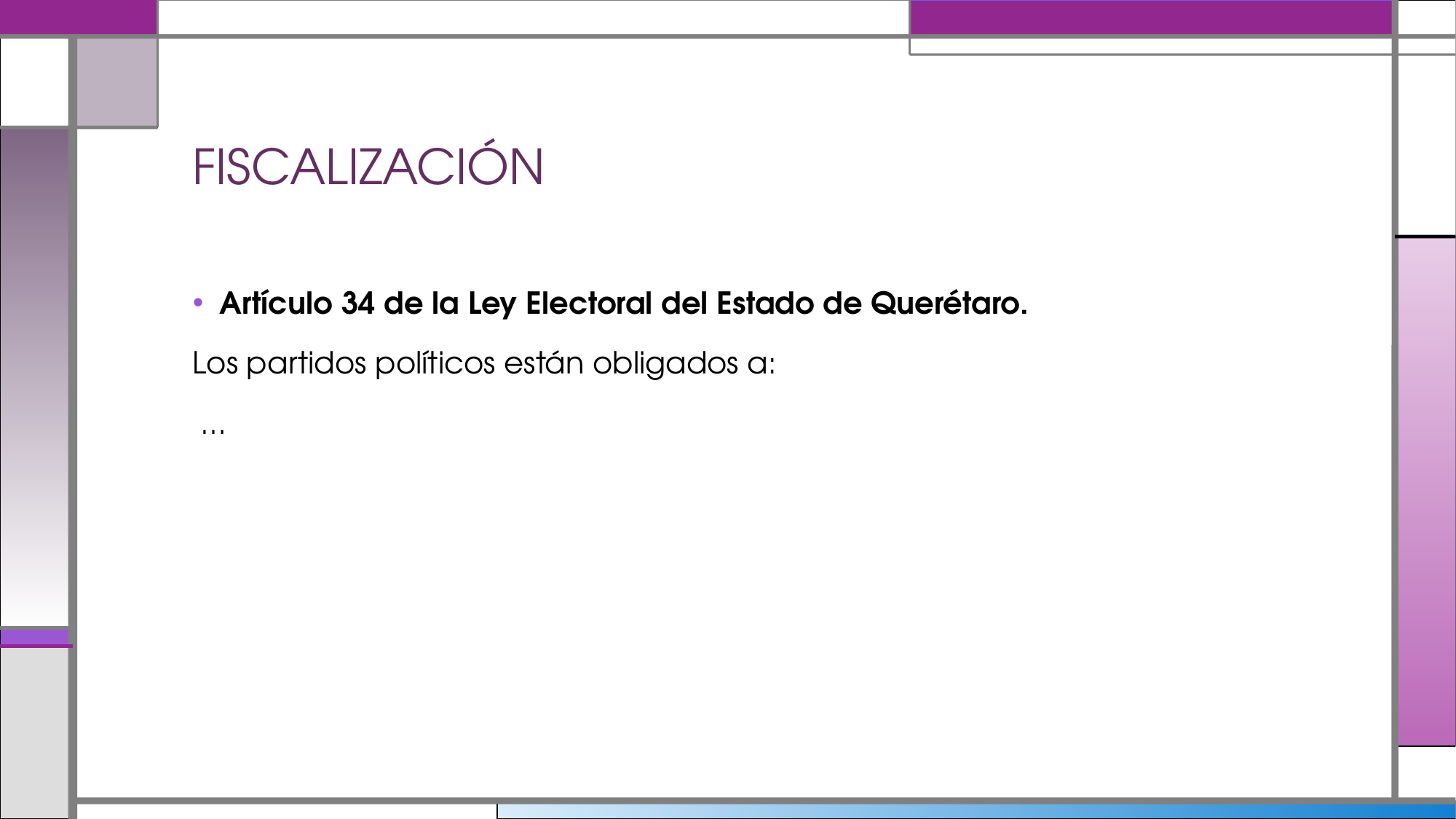

# FISCALIZACIÓN

Artículo 34 de la Ley Electoral del Estado de Querétaro.
Los partidos políticos están obligados a:
 …